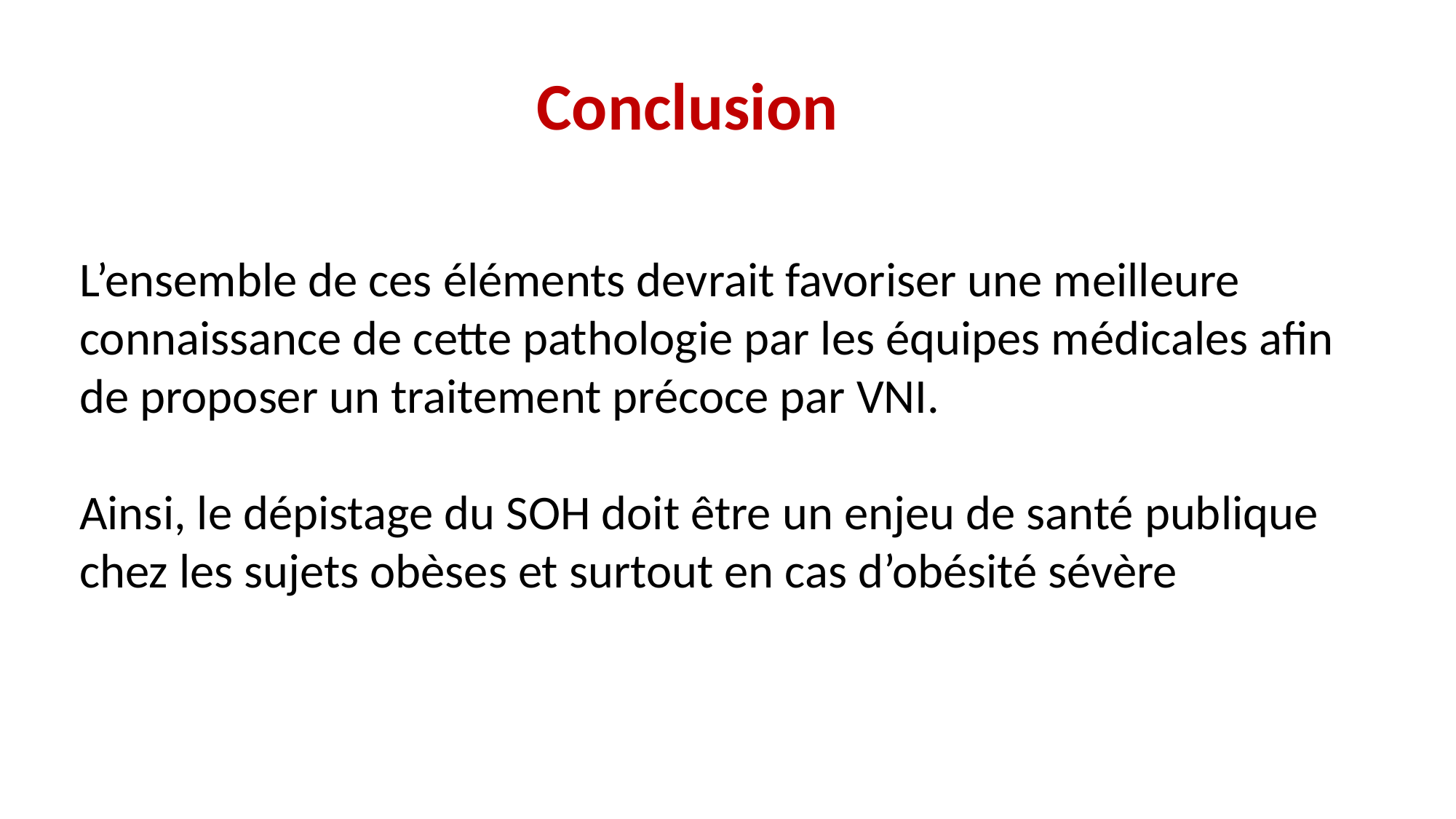

Conclusion
L’ensemble de ces éléments devrait favoriser une meilleure connaissance de cette pathologie par les équipes médicales afin de proposer un traitement précoce par VNI.

Ainsi, le dépistage du SOH doit être un enjeu de santé publique chez les sujets obèses et surtout en cas d’obésité sévère